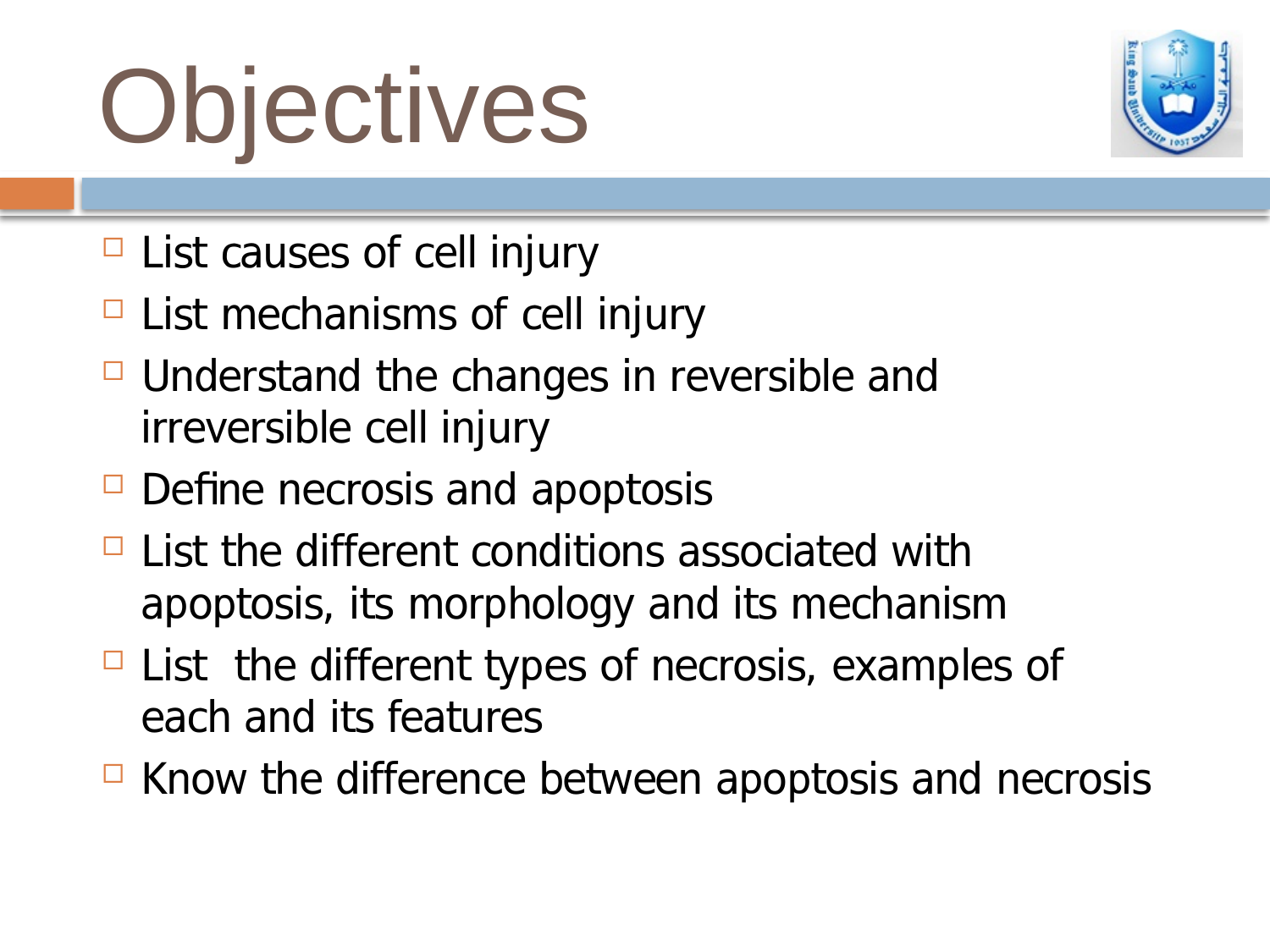

# Objectives
List causes of cell injury
List mechanisms of cell injury
Understand the changes in reversible and irreversible cell injury
Define necrosis and apoptosis
List the different conditions associated with apoptosis, its morphology and its mechanism
List  the different types of necrosis, examples of each and its features
Know the difference between apoptosis and necrosis